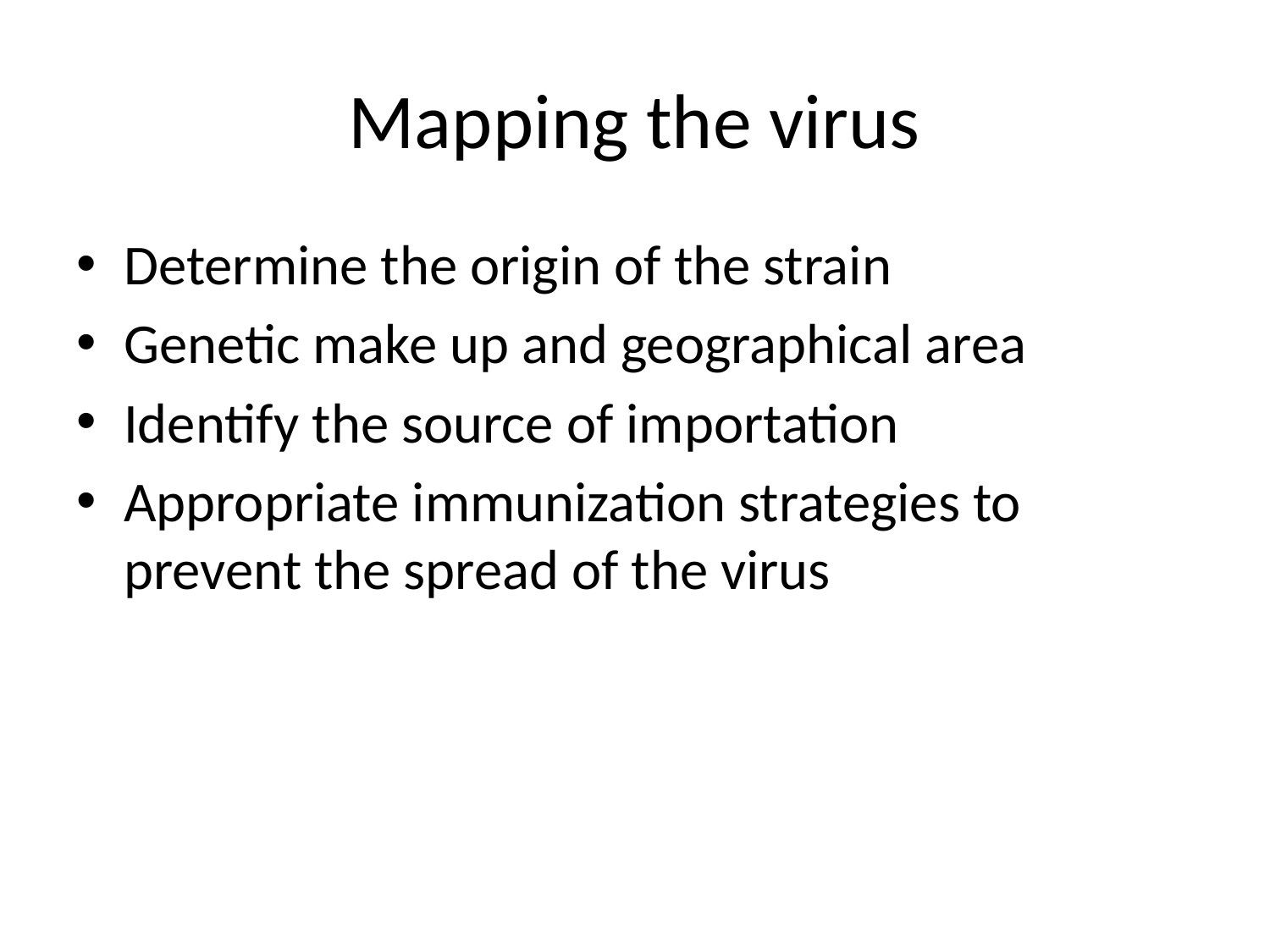

# Mapping the virus
Determine the origin of the strain
Genetic make up and geographical area
Identify the source of importation
Appropriate immunization strategies to prevent the spread of the virus